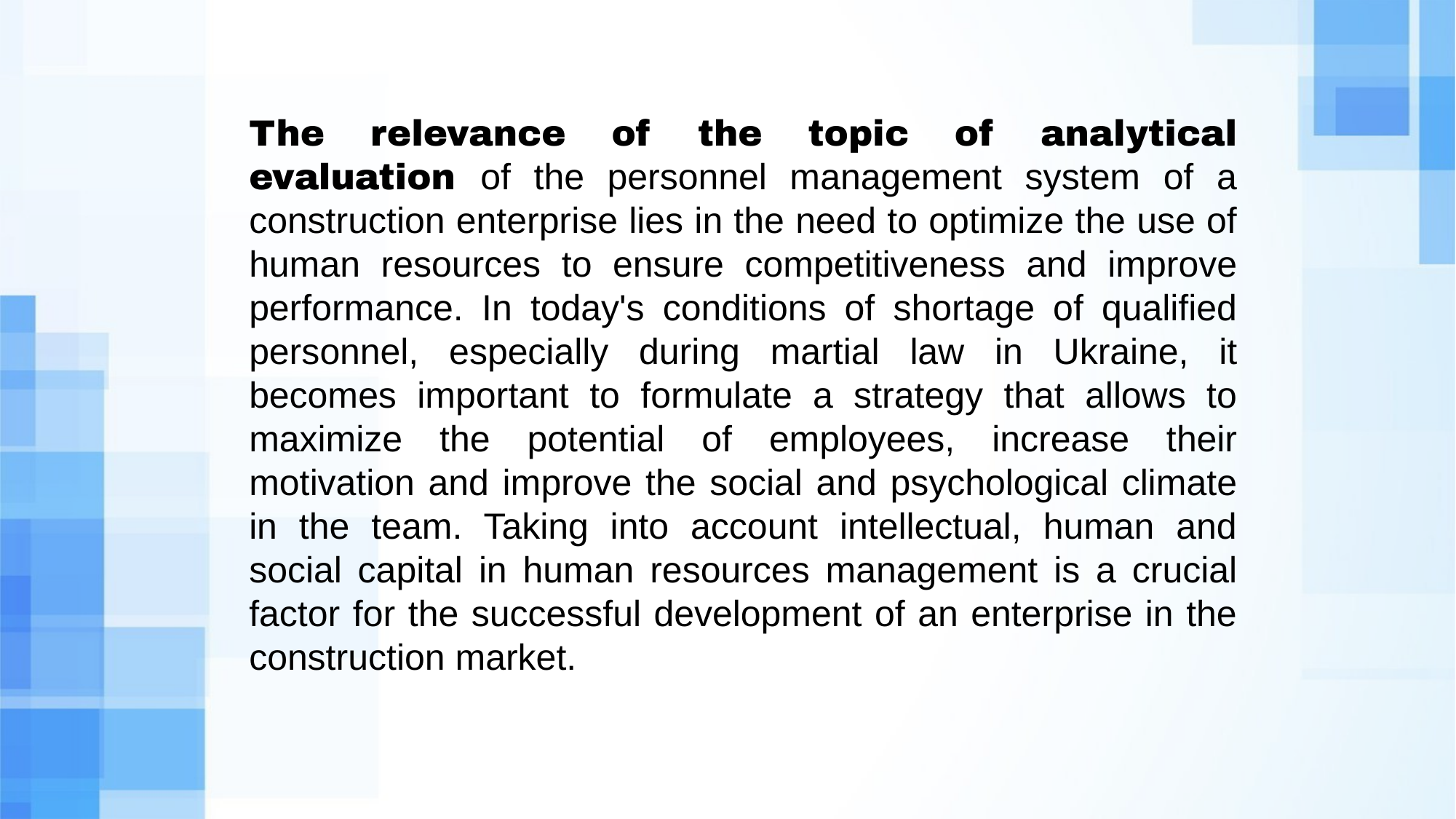

The relevance of the topic of analytical evaluation of the personnel management system of a construction enterprise lies in the need to optimize the use of human resources to ensure competitiveness and improve performance. In today's conditions of shortage of qualified personnel, especially during martial law in Ukraine, it becomes important to formulate a strategy that allows to maximize the potential of employees, increase their motivation and improve the social and psychological climate in the team. Taking into account intellectual, human and social capital in human resources management is a crucial factor for the successful development of an enterprise in the construction market.